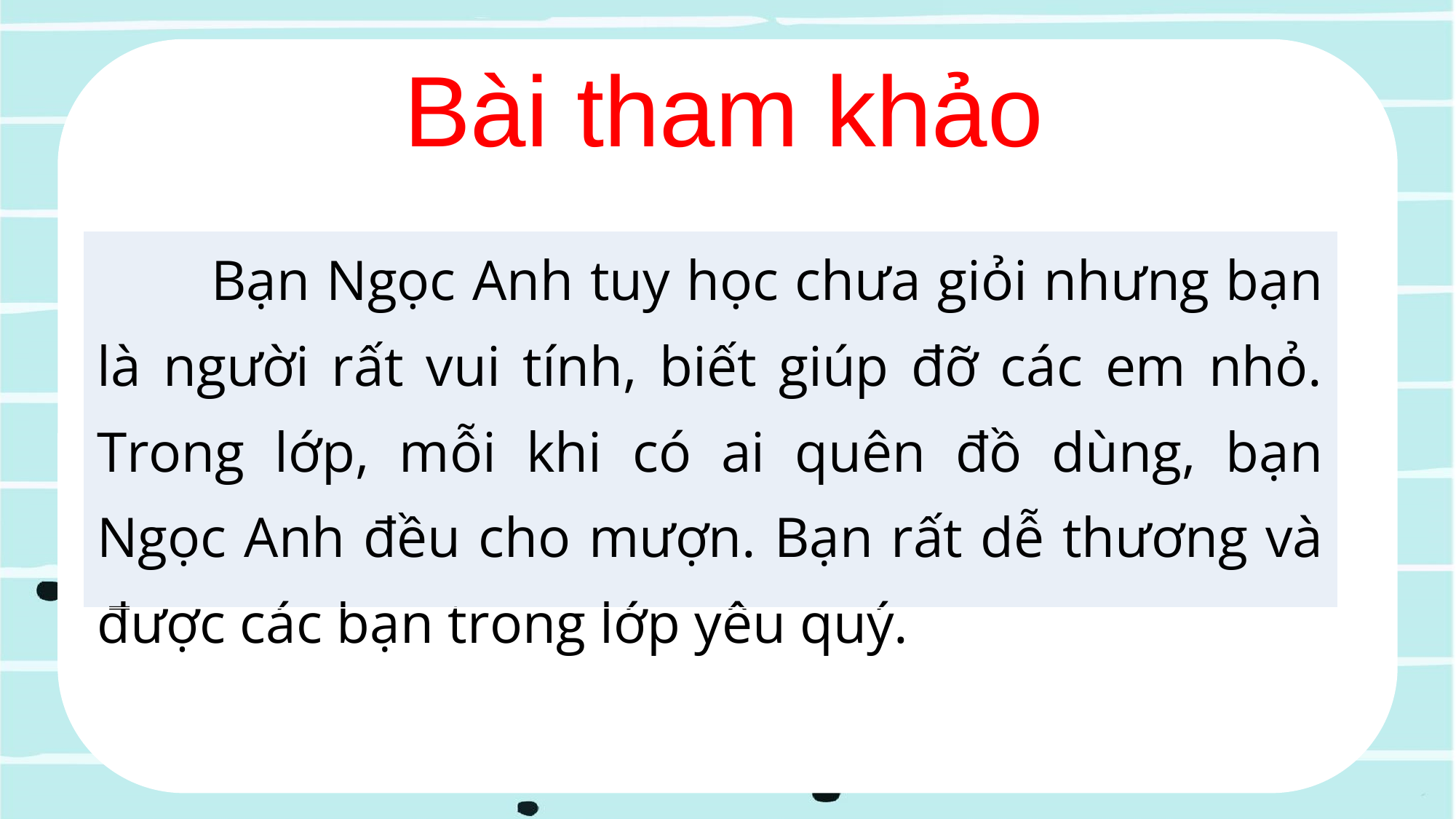

Bài tham khảo
| Bạn Ngọc Anh tuy học chưa giỏi nhưng bạn là người rất vui tính, biết giúp đỡ các em nhỏ. Trong lớp, mỗi khi có ai quên đồ dùng, bạn Ngọc Anh đều cho mượn. Bạn rất dễ thương và được các bạn trong lớp yêu quý. |
| --- |